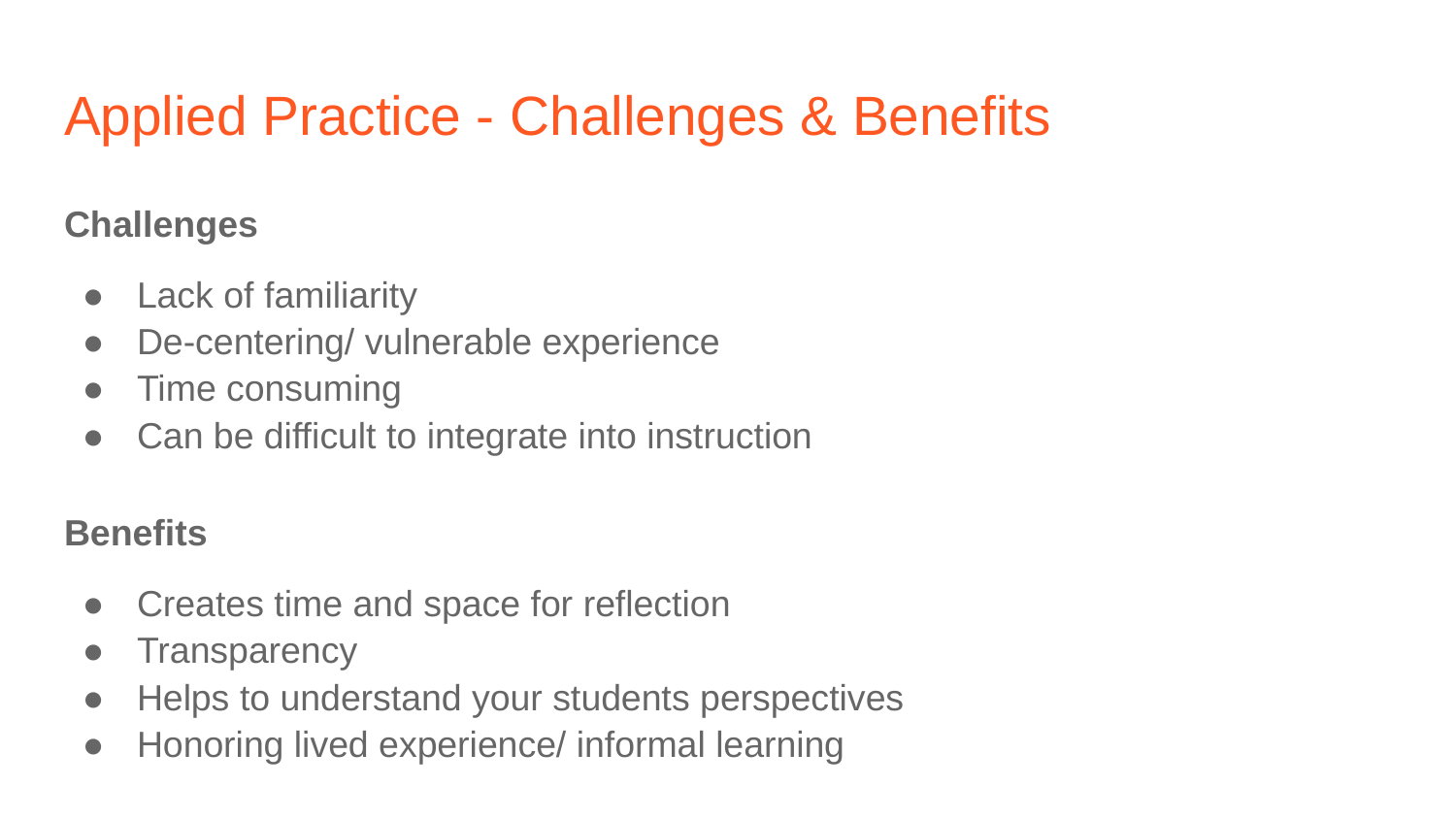

# Applied Practice - Challenges & Benefits

Challenges
Lack of familiarity
De-centering/ vulnerable experience
Time consuming
Can be difficult to integrate into instruction
Benefits
Creates time and space for reflection
Transparency
Helps to understand your students perspectives
Honoring lived experience/ informal learning